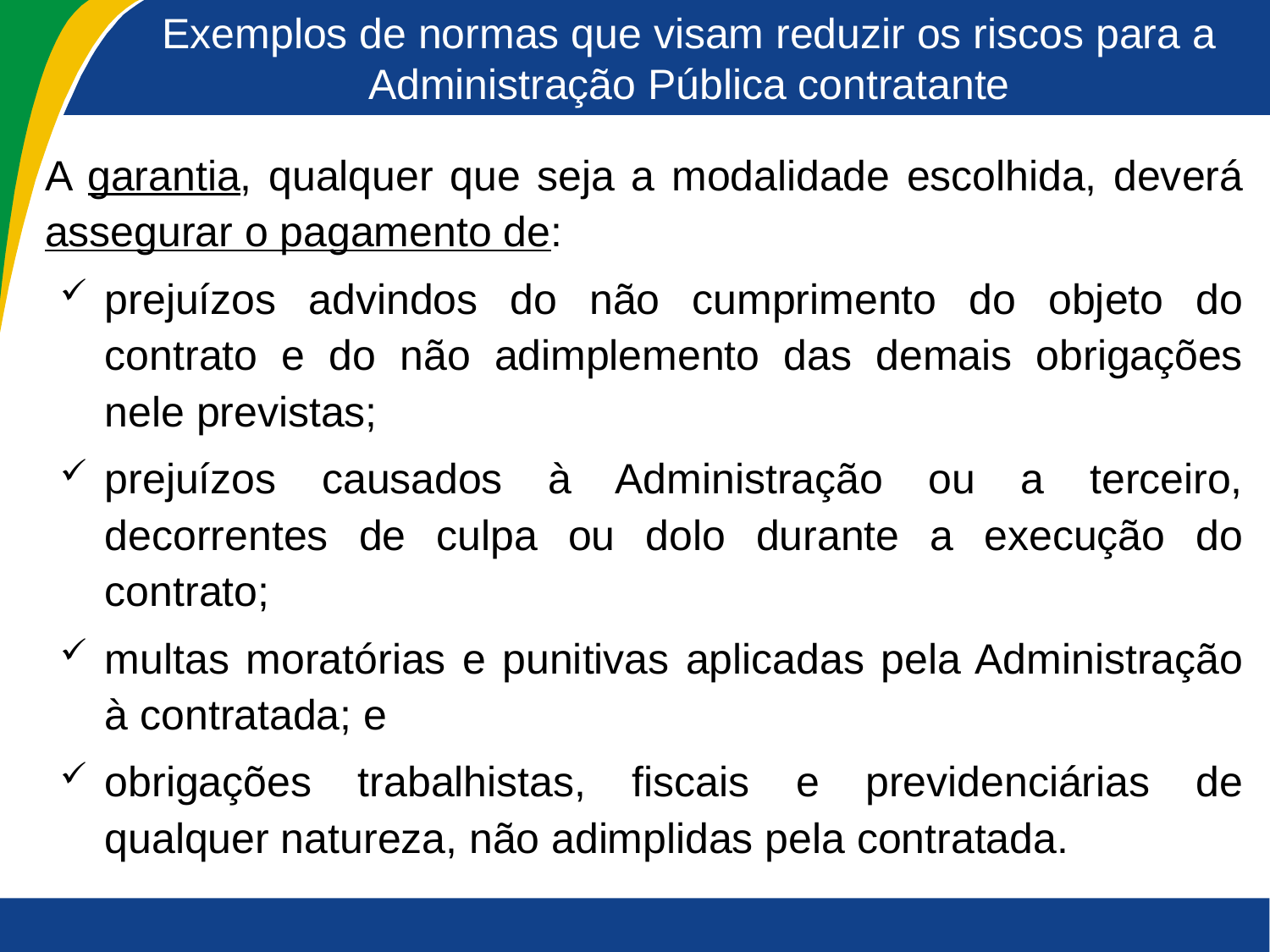

# Exemplos de normas que visam reduzir os riscos para a Administração Pública contratante
A garantia, qualquer que seja a modalidade escolhida, deverá assegurar o pagamento de:
prejuízos advindos do não cumprimento do objeto do contrato e do não adimplemento das demais obrigações nele previstas;
prejuízos causados à Administração ou a terceiro, decorrentes de culpa ou dolo durante a execução do contrato;
multas moratórias e punitivas aplicadas pela Administração à contratada; e
obrigações trabalhistas, fiscais e previdenciárias de qualquer natureza, não adimplidas pela contratada.